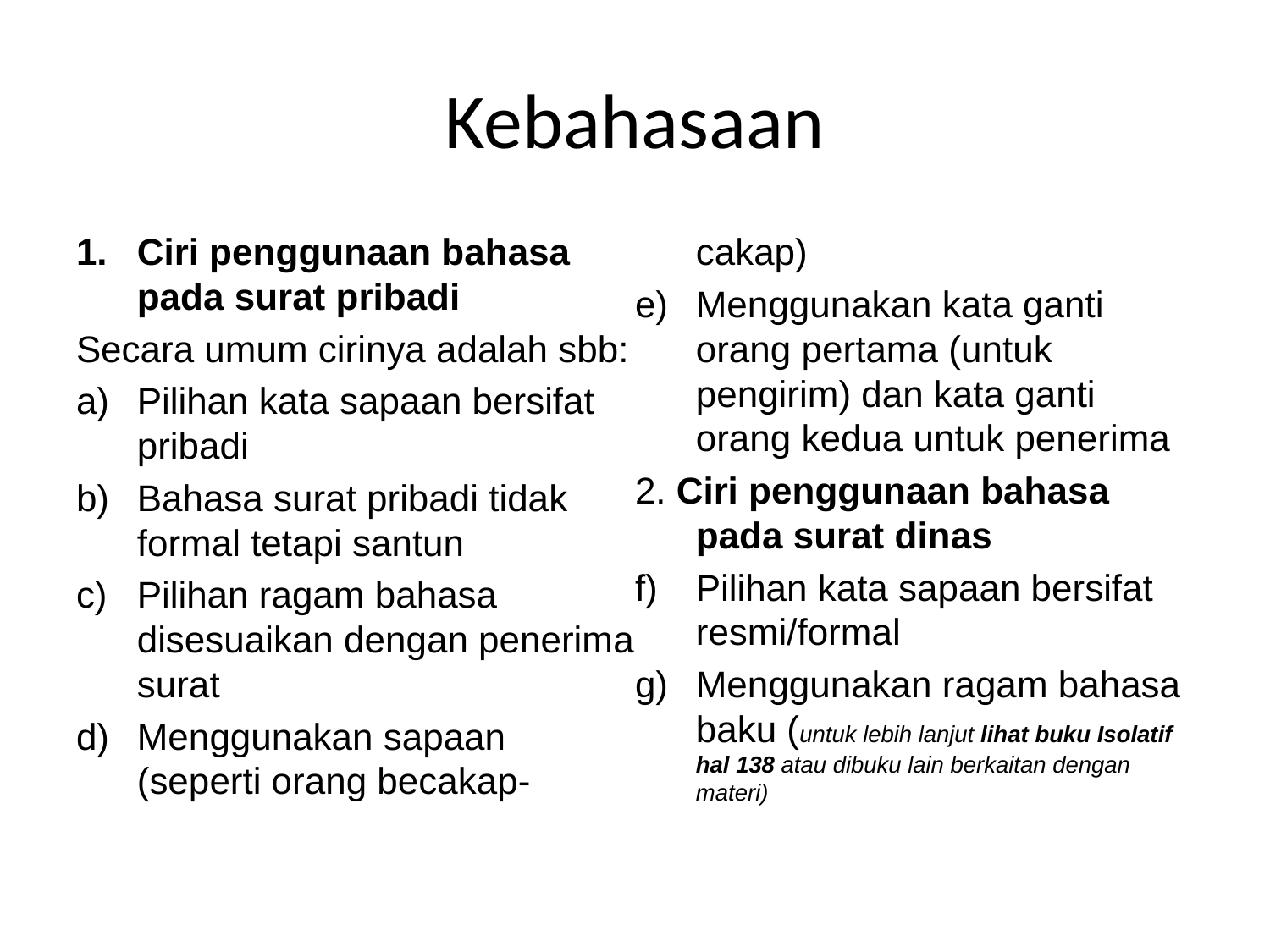

# Kebahasaan
Ciri penggunaan bahasa pada surat pribadi
Secara umum cirinya adalah sbb:
Pilihan kata sapaan bersifat pribadi
Bahasa surat pribadi tidak formal tetapi santun
Pilihan ragam bahasa disesuaikan dengan penerima surat
Menggunakan sapaan (seperti orang becakap-cakap)
Menggunakan kata ganti orang pertama (untuk pengirim) dan kata ganti orang kedua untuk penerima
2. Ciri penggunaan bahasa pada surat dinas
Pilihan kata sapaan bersifat resmi/formal
Menggunakan ragam bahasa baku (untuk lebih lanjut lihat buku Isolatif hal 138 atau dibuku lain berkaitan dengan materi)